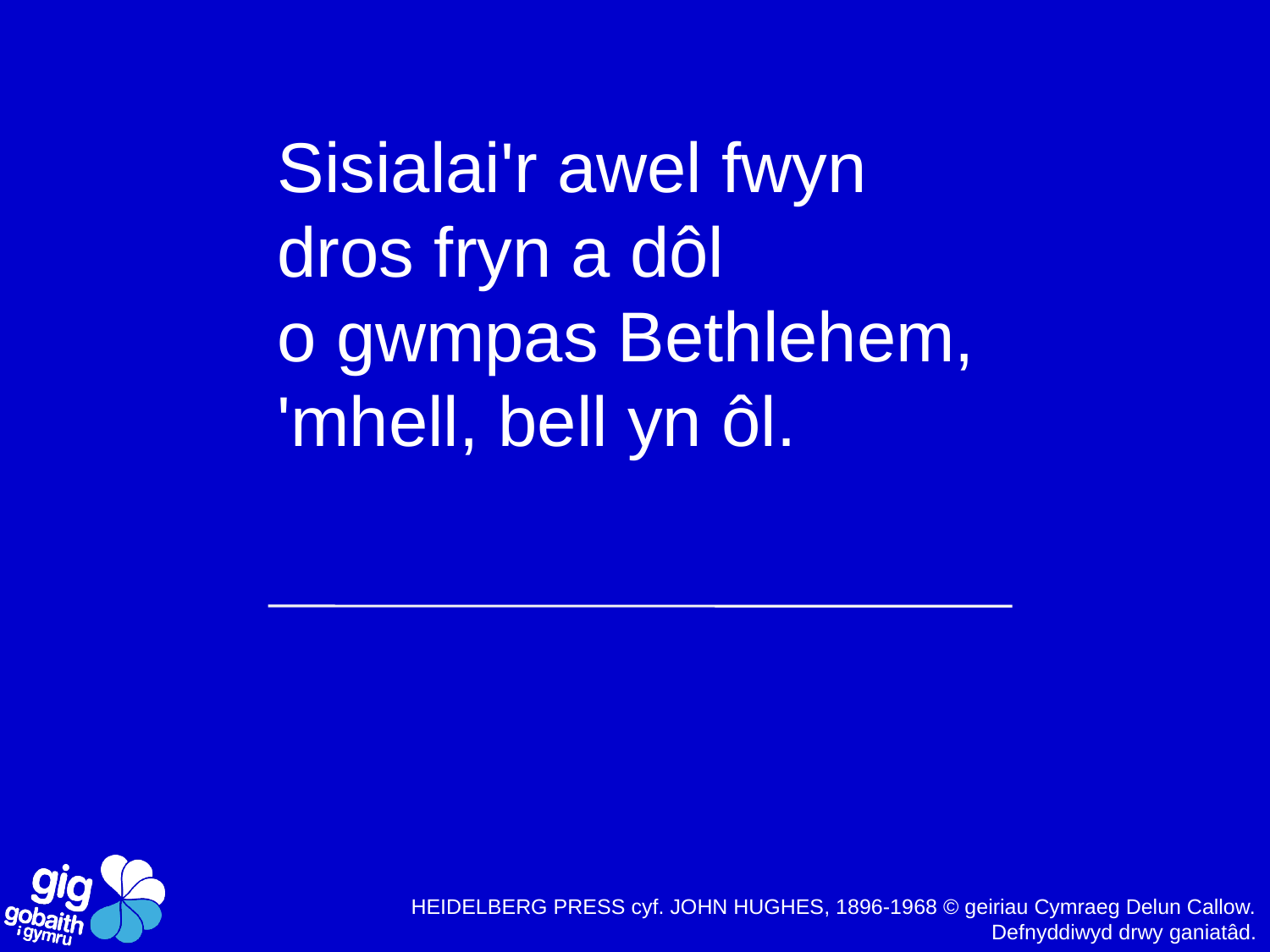

Sisialai'r awel fwyn
dros fryn a dôl
o gwmpas Bethlehem,
'mhell, bell yn ôl.
HEIDELBERG PRESS cyf. JOHN HUGHES, 1896-1968 © geiriau Cymraeg Delun Callow. Defnyddiwyd drwy ganiatâd.